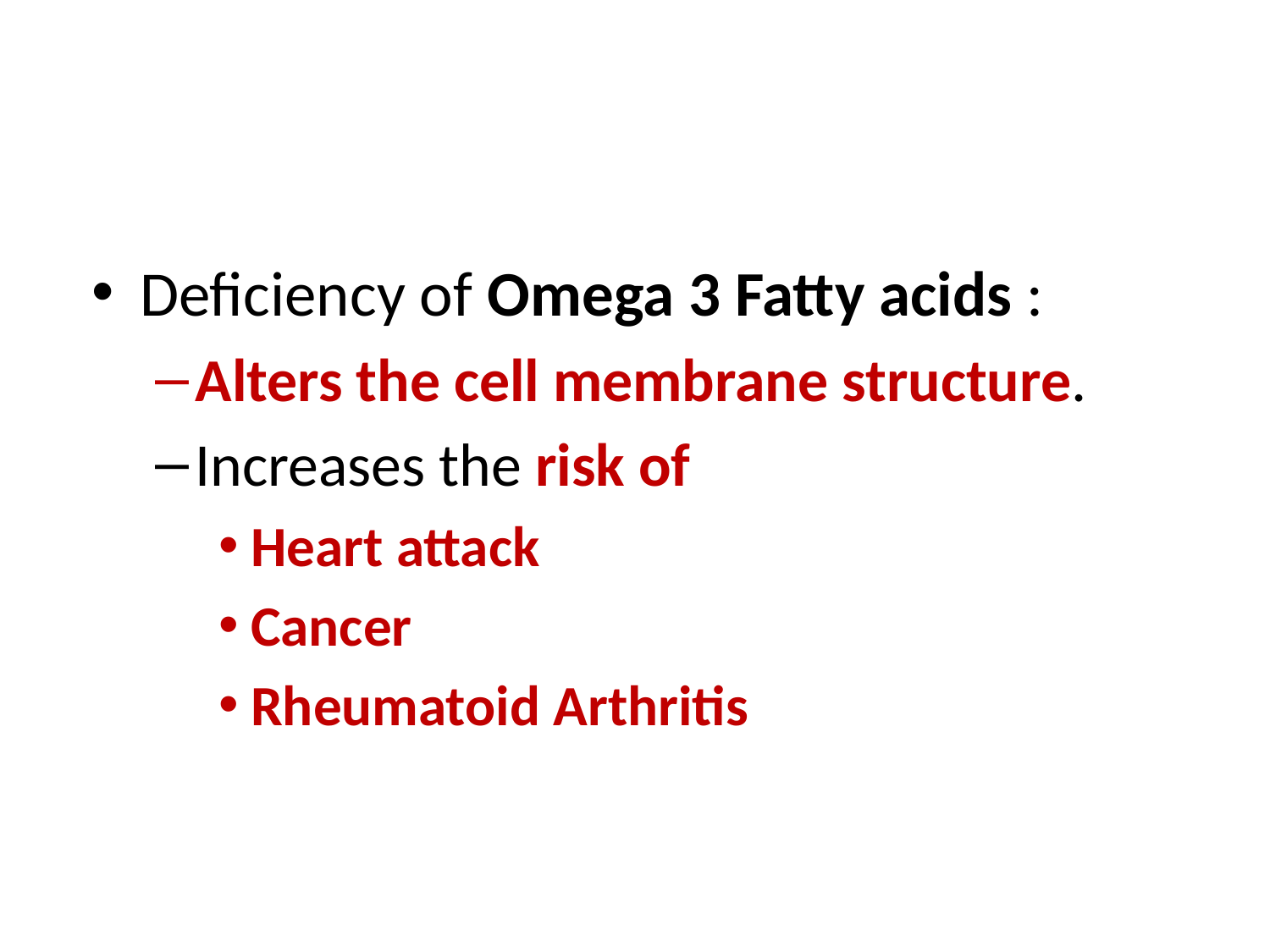

Deficiency of Omega 3 Fatty acids :
Alters the cell membrane structure.
Increases the risk of
Heart attack
Cancer
Rheumatoid Arthritis